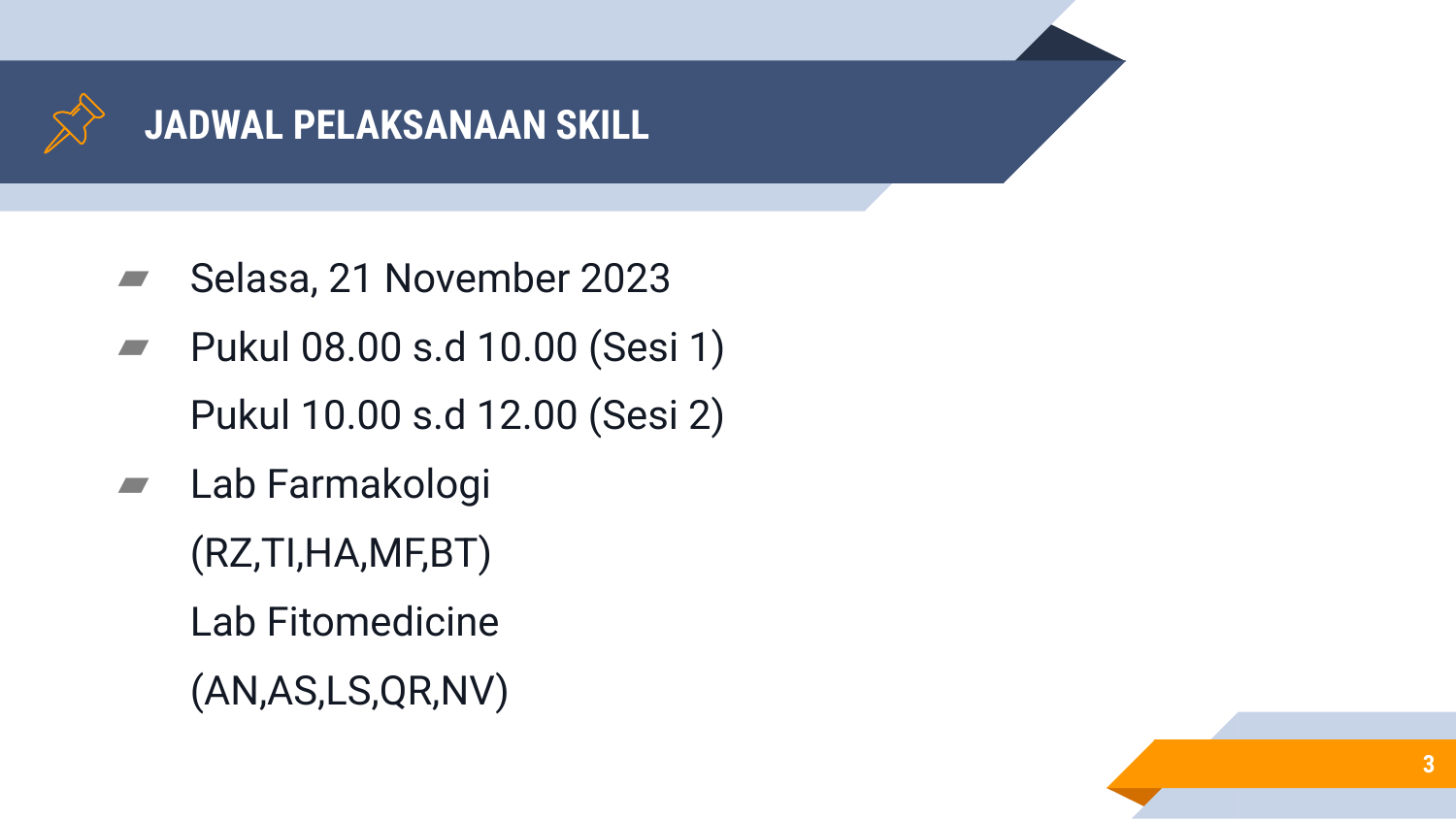

# JADWAL PELAKSANAAN SKILL

Selasa, 21 November 2023
Pukul 08.00 s.d 10.00 (Sesi 1)
Pukul 10.00 s.d 12.00 (Sesi 2)
Lab Farmakologi
(RZ,TI,HA,MF,BT)
Lab Fitomedicine
(AN,AS,LS,QR,NV)
3